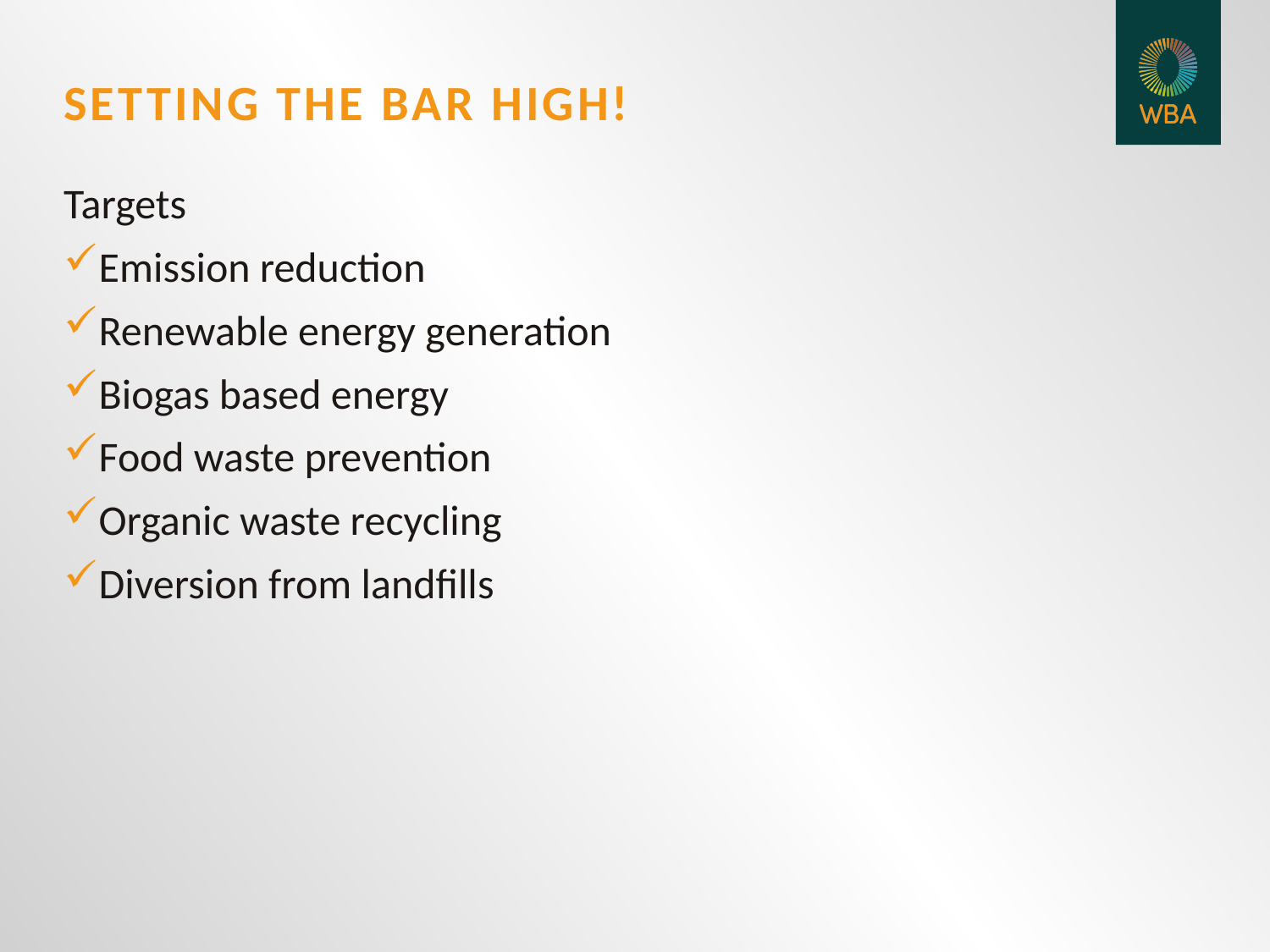

# SETTING THE BAR HIGH!
Targets
Emission reduction
Renewable energy generation
Biogas based energy
Food waste prevention
Organic waste recycling
Diversion from landfills